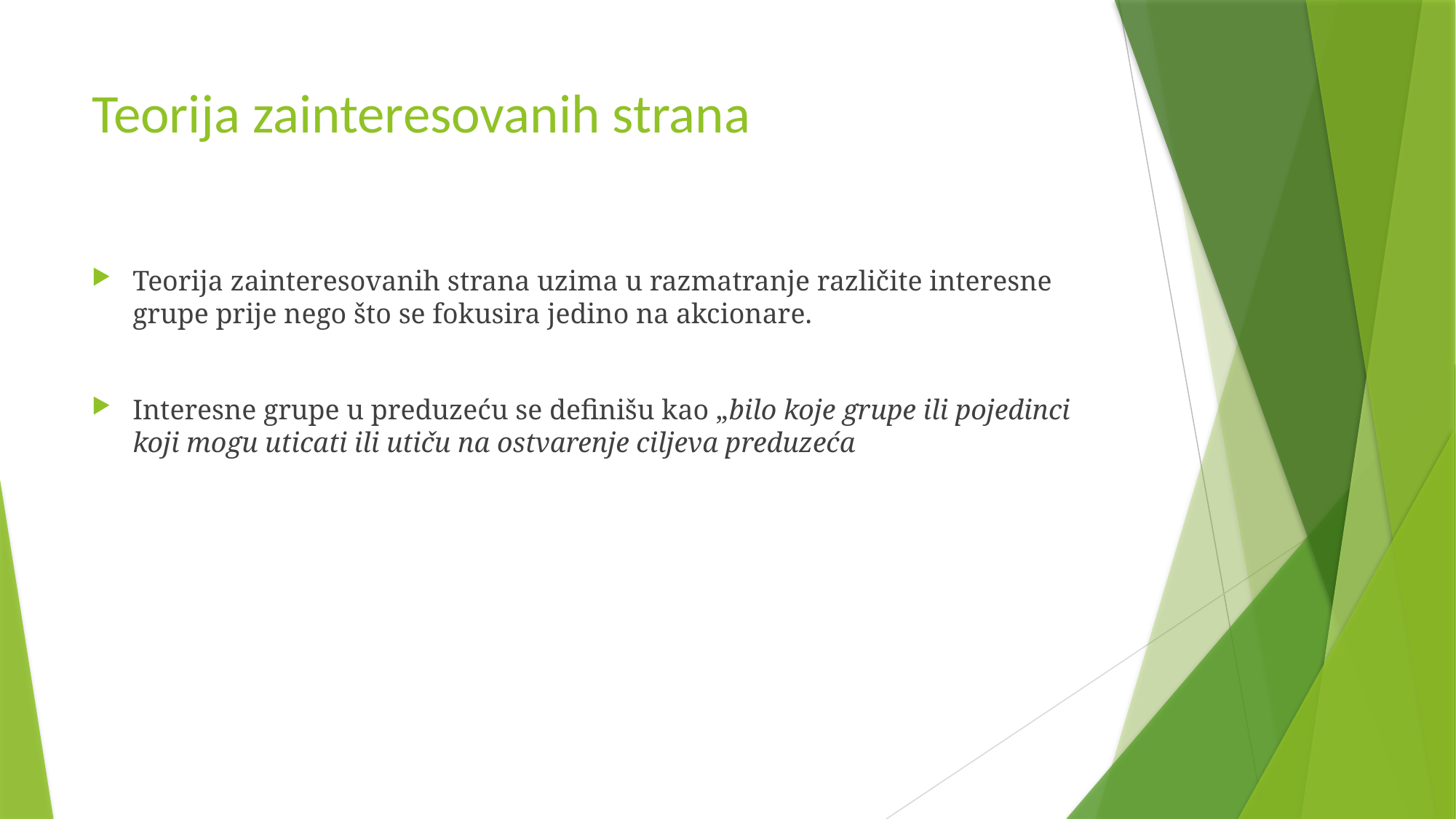

# Teorija zainteresovanih strana
Teorija zainteresovanih strana uzima u razmatranje različite interesne grupe prije nego što se fokusira jedino na akcionare.

Interesne grupe u preduzeću se definišu kao „bilo koje grupe ili pojedinci koji mogu uticati ili utiču na ostvarenje ciljeva preduzeća